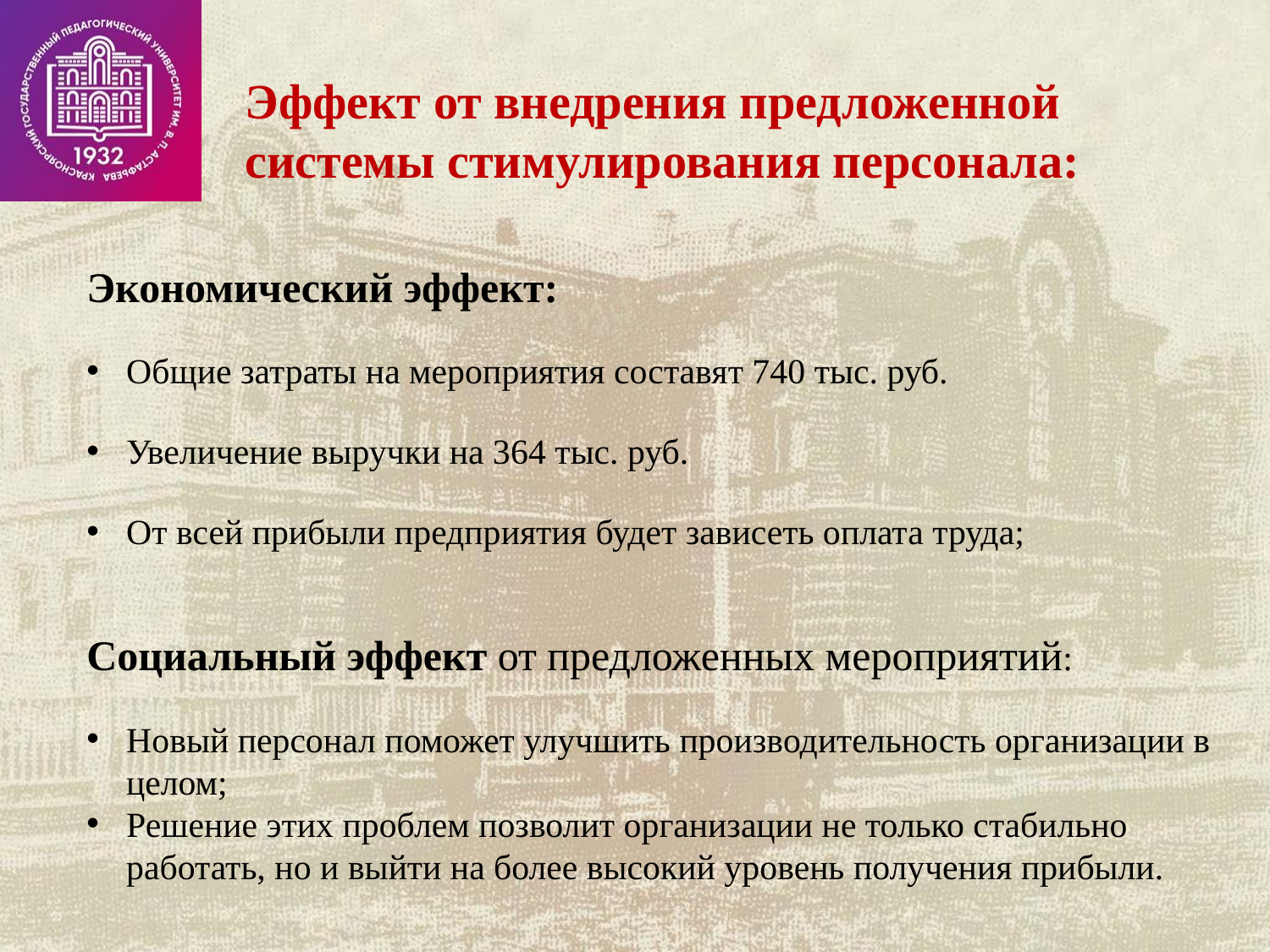

Эффект от внедрения предложенной системы стимулирования персонала:
Экономический эффект:

Общие затраты на мероприятия составят 740 тыс. руб.

Увеличение выручки на 364 тыс. руб.

От всей прибыли предприятия будет зависеть оплата труда;

Социальный эффект от предложенных мероприятий:

Новый персонал поможет улучшить производительность организации в целом;
Решение этих проблем позволит организации не только стабильно работать, но и выйти на более высокий уровень получения прибыли.